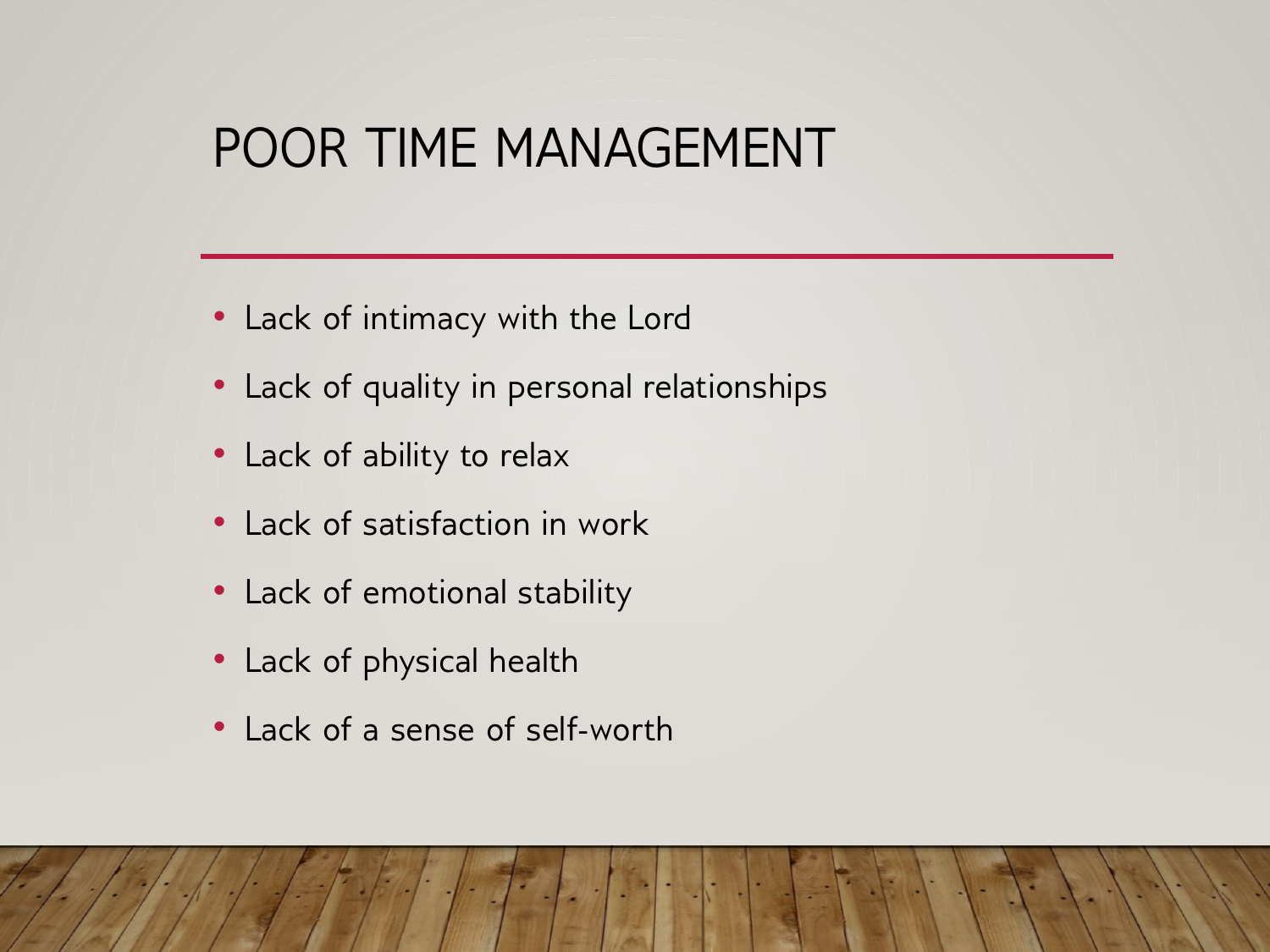

# poor time management
Lack of intimacy with the Lord
Lack of quality in personal relationships
Lack of ability to relax
Lack of satisfaction in work
Lack of emotional stability
Lack of physical health
Lack of a sense of self-worth